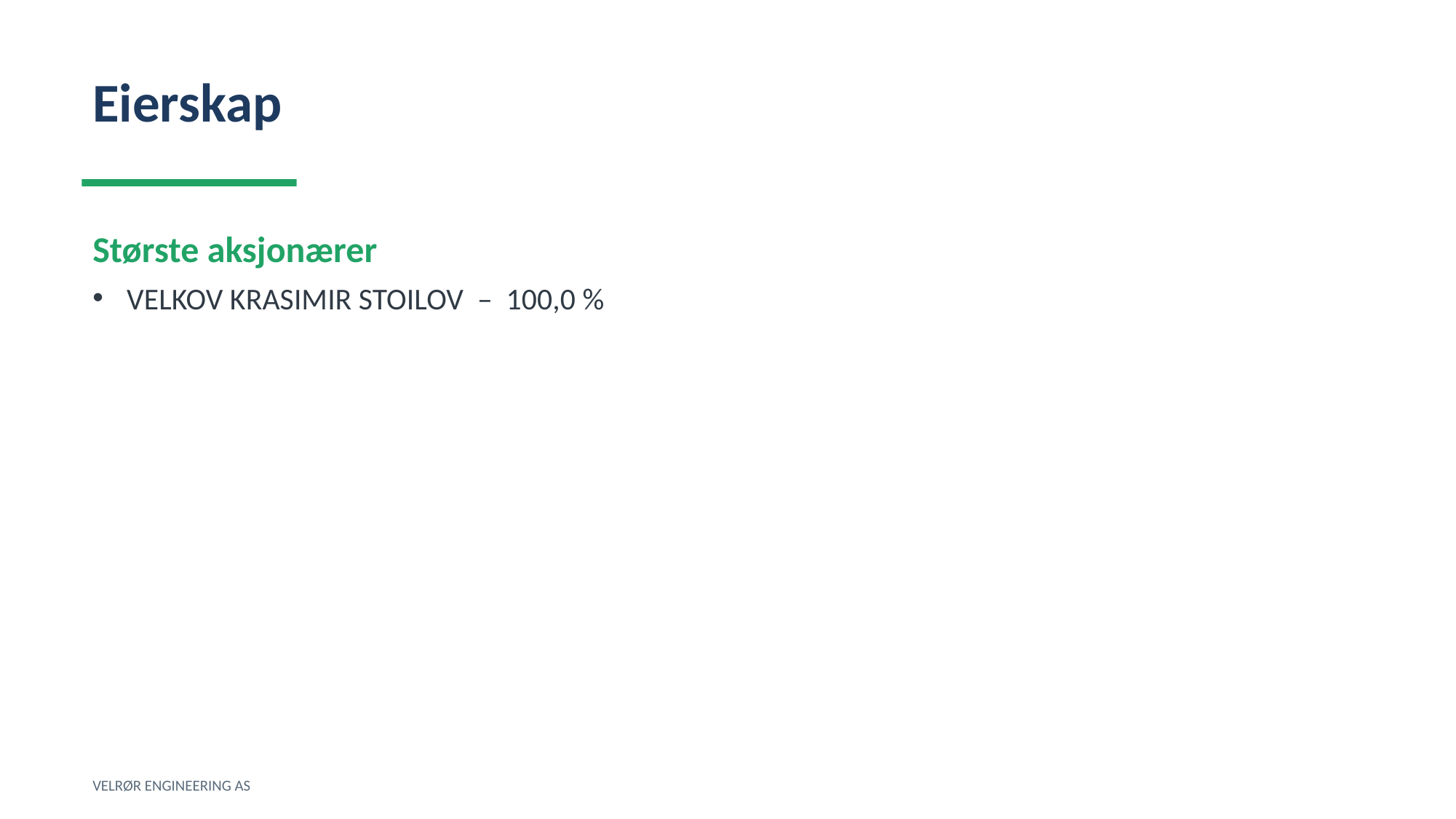

Eierskap

Største aksjonærer
VELKOV KRASIMIR STOILOV  –  100,0 %
VELRØR ENGINEERING AS